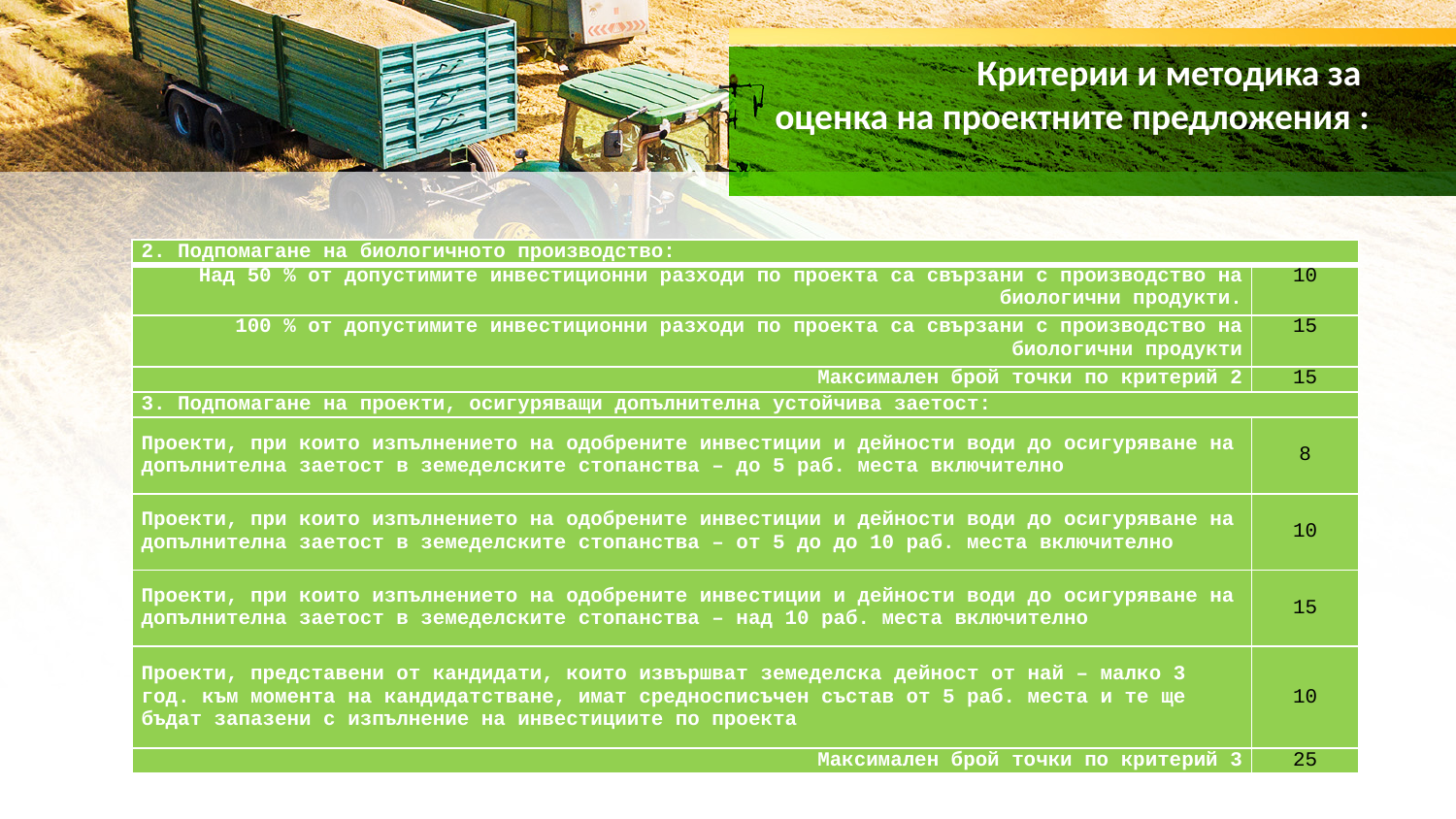

# Критерии и методика за оценка на проектните предложения :
| 2. Подпомагане на биологичното производство: |  |
| --- | --- |
| Над 50 % от допустимите инвестиционни разходи по проекта са свързани с производство на биологични продукти. | 10 |
| 100 % от допустимите инвестиционни разходи по проекта са свързани с производство на биологични продукти | 15 |
| Максимален брой точки по критерий 2 | 15 |
| 3. Подпомагане на проекти, осигуряващи допълнителна устойчива заетост: |  |
| Проекти, при които изпълнението на одобрените инвестиции и дейности води до осигуряване на допълнителна заетост в земеделските стопанства – до 5 раб. места включително | 8 |
| Проекти, при които изпълнението на одобрените инвестиции и дейности води до осигуряване на допълнителна заетост в земеделските стопанства – от 5 до до 10 раб. места включително | 10 |
| Проекти, при които изпълнението на одобрените инвестиции и дейности води до осигуряване на допълнителна заетост в земеделските стопанства – над 10 раб. места включително | 15 |
| Проекти, представени от кандидати, които извършват земеделска дейност от най – малко 3 год. към момента на кандидатстване, имат средносписъчен състав от 5 раб. места и те ще бъдат запазени с изпълнение на инвестициите по проекта | 10 |
| Максимален брой точки по критерий 3 | 25 |